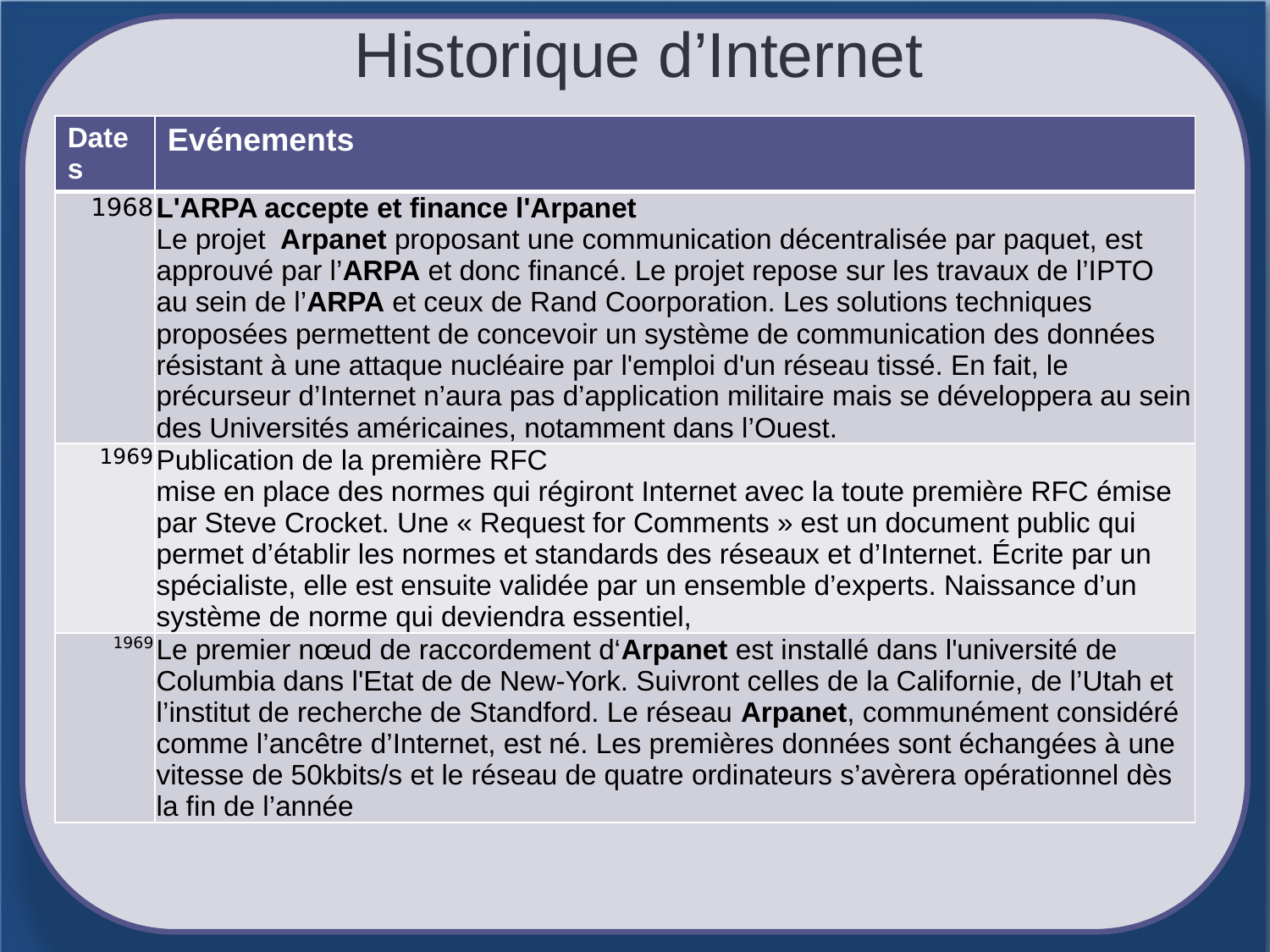

# Historique d’Internet
| Dates | Evénements |
| --- | --- |
| 1968 | L'ARPA accepte et finance l'Arpanet Le projet Arpanet proposant une communication décentralisée par paquet, est approuvé par l’ARPA et donc financé. Le projet repose sur les travaux de l’IPTO au sein de l’ARPA et ceux de Rand Coorporation. Les solutions techniques proposées permettent de concevoir un système de communication des données résistant à une attaque nucléaire par l'emploi d'un réseau tissé. En fait, le précurseur d’Internet n’aura pas d’application militaire mais se développera au sein des Universités américaines, notamment dans l’Ouest. |
| 1969 | Publication de la première RFC mise en place des normes qui régiront Internet avec la toute première RFC émise par Steve Crocket. Une « Request for Comments » est un document public qui permet d’établir les normes et standards des réseaux et d’Internet. Écrite par un spécialiste, elle est ensuite validée par un ensemble d’experts. Naissance d’un système de norme qui deviendra essentiel, |
| 1969 | Le premier nœud de raccordement d‘Arpanet est installé dans l'université de Columbia dans l'Etat de de New-York. Suivront celles de la Californie, de l’Utah et l’institut de recherche de Standford. Le réseau Arpanet, communément considéré comme l’ancêtre d’Internet, est né. Les premières données sont échangées à une vitesse de 50kbits/s et le réseau de quatre ordinateurs s’avèrera opérationnel dès la fin de l’année |